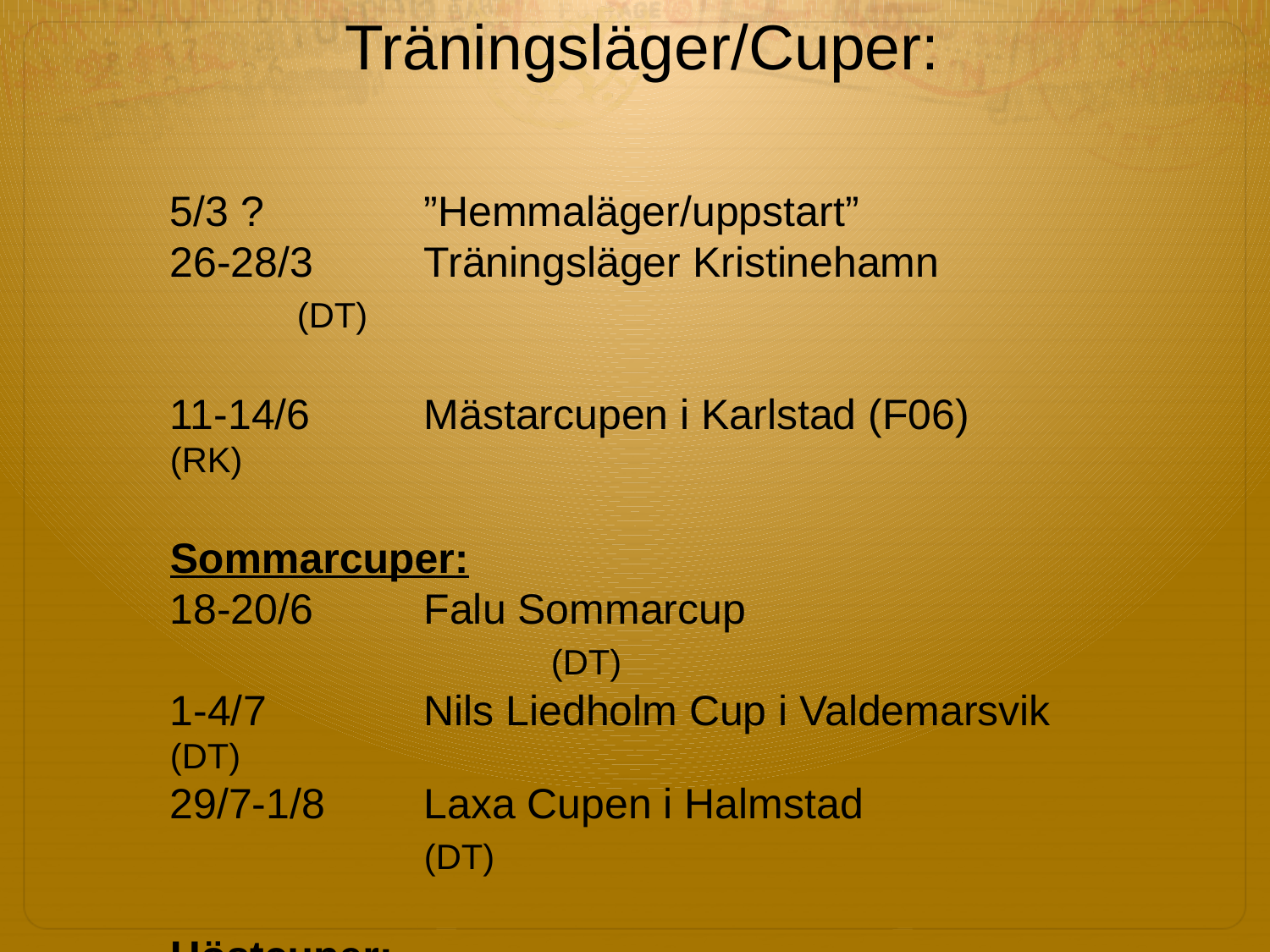

Träningsläger/Cuper:

5/3 ? 		”Hemmaläger/uppstart”
26-28/3 	Träningsläger Kristinehamn 		(DT)

11-14/6 	Mästarcupen i Karlstad (F06)          (RK)

Sommarcuper:
18-20/6 	Falu Sommarcup						(DT)
1-4/7 		Nils Liedholm Cup i Valdemarsvik (DT)
29/7-1/8 	Laxa Cupen i Halmstad				(DT)

Höstcuper:
Oktober:    	 Nyköping Cup					(DT)
November:	 Girls Invitational (avancerad)  	(DT)